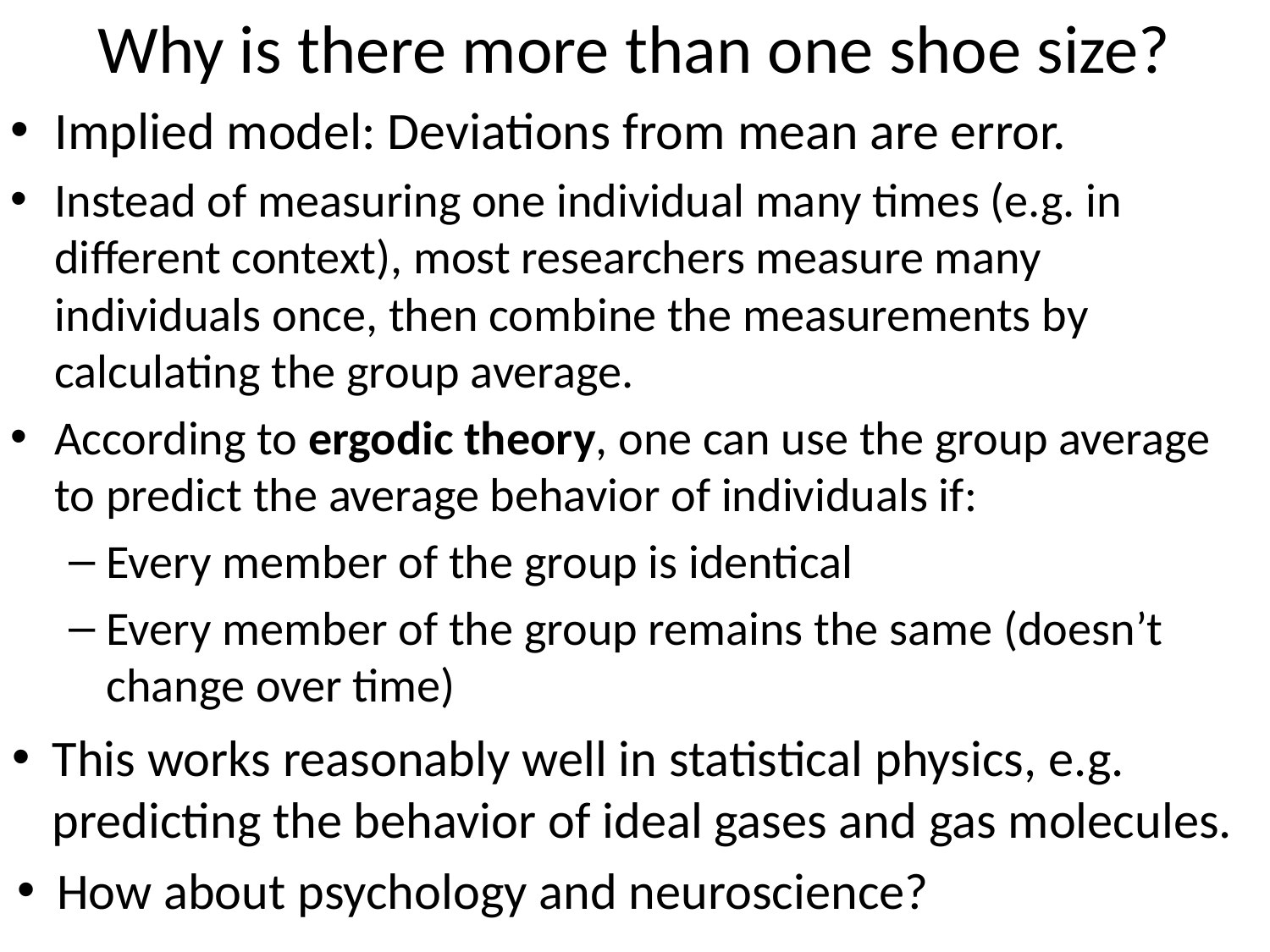

# Why is there more than one shoe size?
Implied model: Deviations from mean are error.
Instead of measuring one individual many times (e.g. in different context), most researchers measure many individuals once, then combine the measurements by calculating the group average.
According to ergodic theory, one can use the group average to predict the average behavior of individuals if:
Every member of the group is identical
Every member of the group remains the same (doesn’t change over time)
This works reasonably well in statistical physics, e.g. predicting the behavior of ideal gases and gas molecules.
How about psychology and neuroscience?